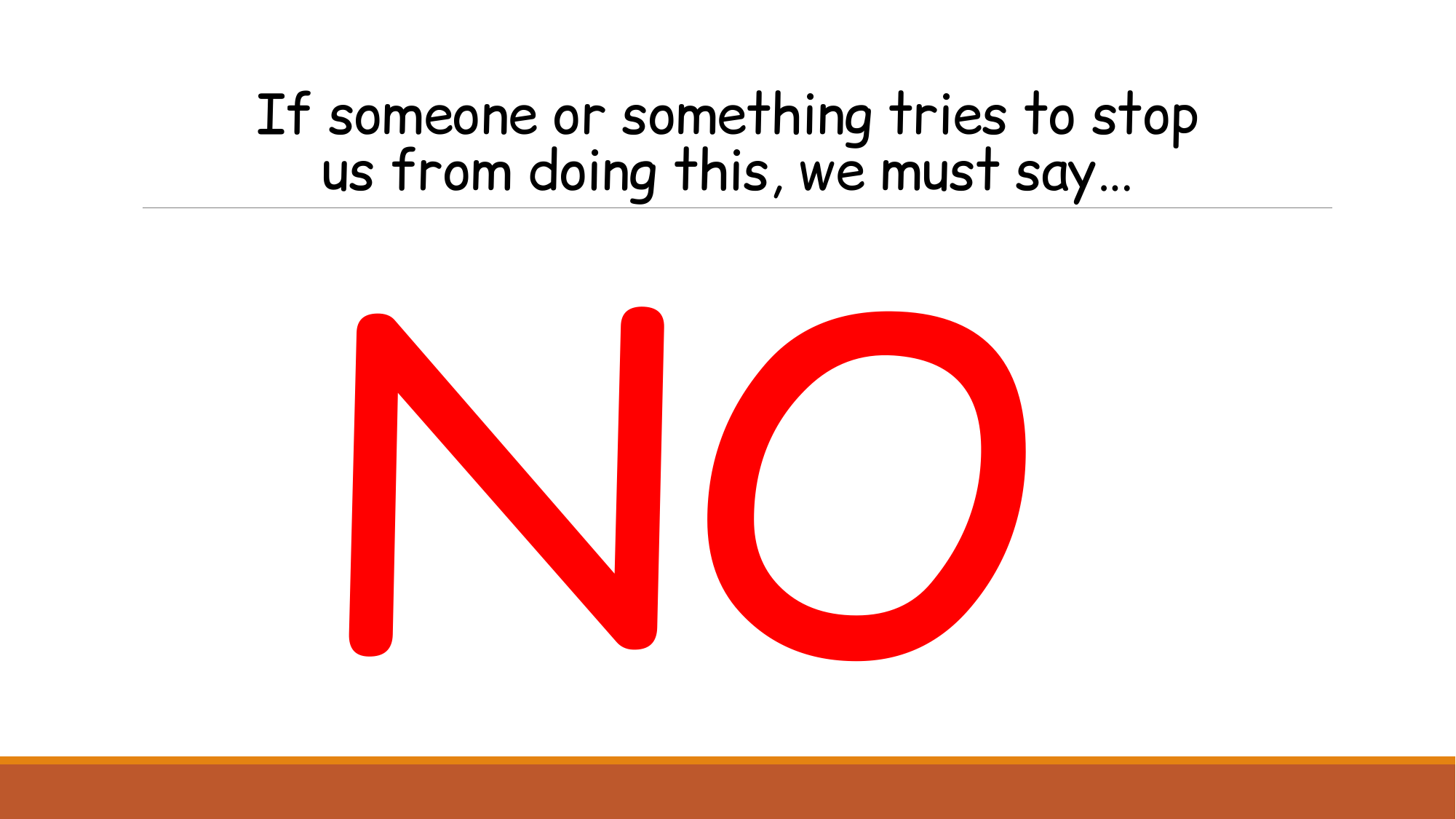

# If someone or something tries to stop us from doing this, we must say…
NO